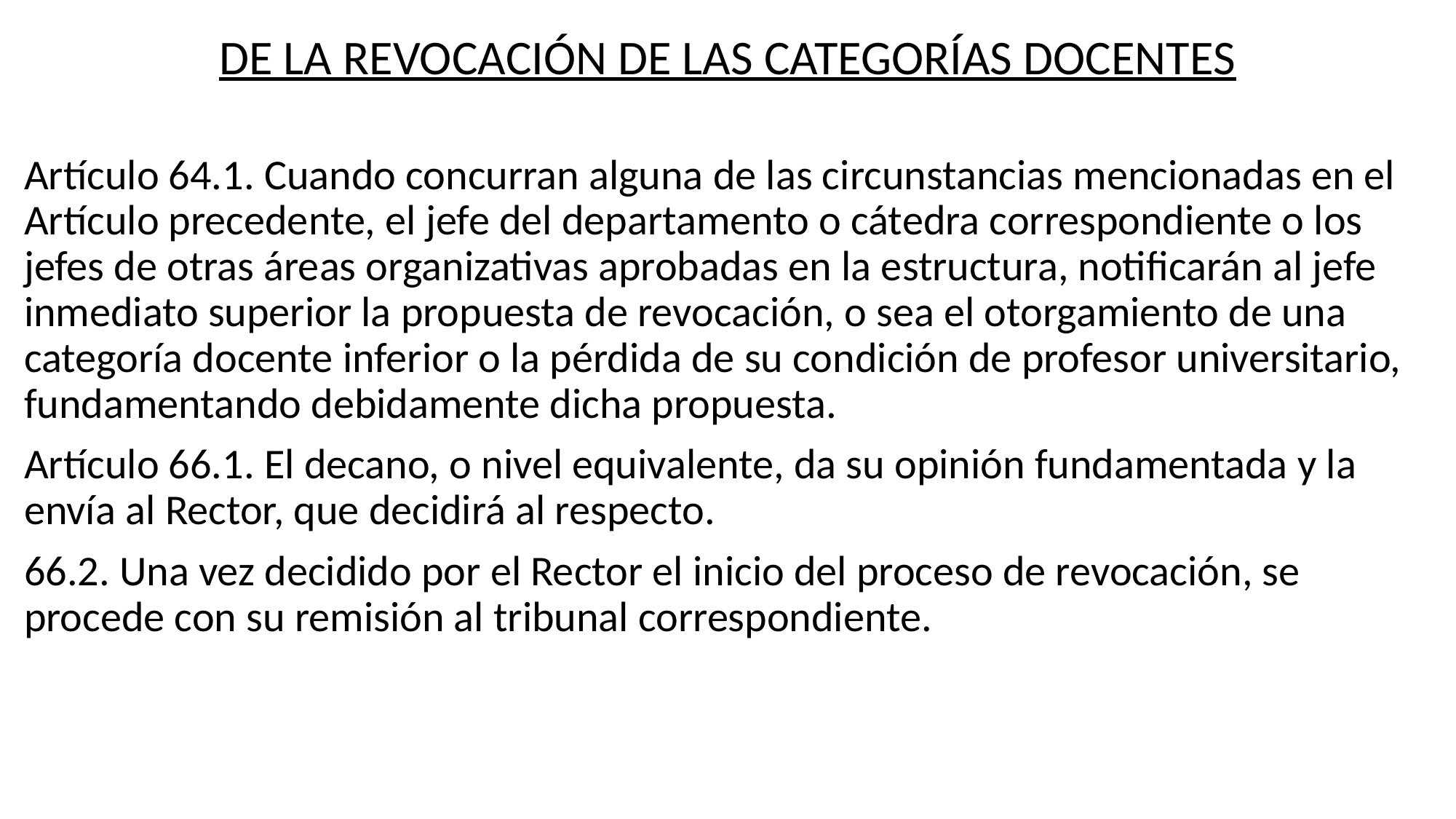

# DE LA REVOCACIÓN DE LAS CATEGORÍAS DOCENTES
Artículo 64.1. Cuando concurran alguna de las circunstancias mencionadas en el Artículo precedente, el jefe del departamento o cátedra correspondiente o los jefes de otras áreas organizativas aprobadas en la estructura, notificarán al jefe inmediato superior la propuesta de revocación, o sea el otorgamiento de una categoría docente inferior o la pérdida de su condición de profesor universitario, fundamentando debidamente dicha propuesta.
Artículo 66.1. El decano, o nivel equivalente, da su opinión fundamentada y la envía al Rector, que decidirá al respecto.
66.2. Una vez decidido por el Rector el inicio del proceso de revocación, se procede con su remisión al tribunal correspondiente.